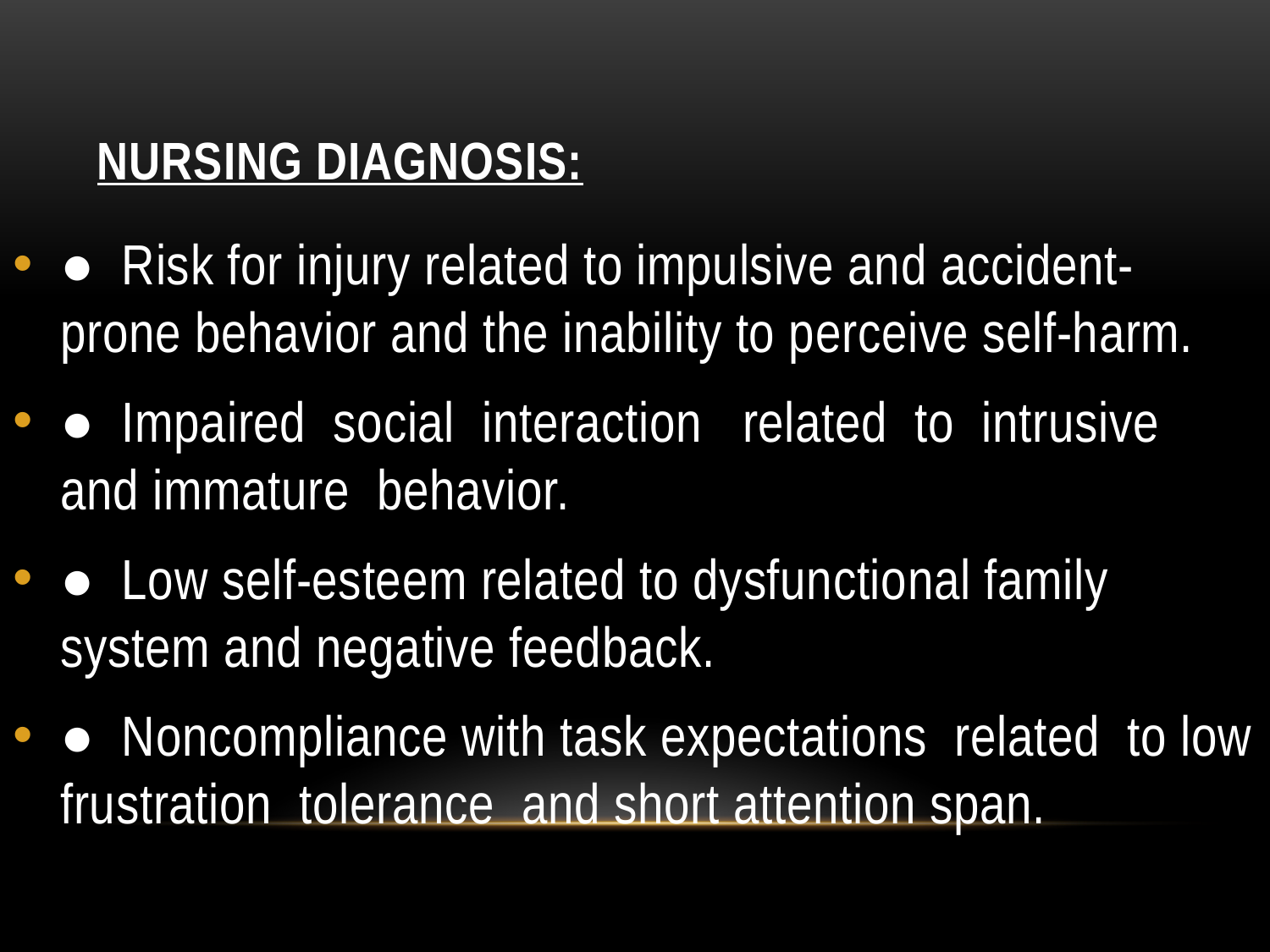

# NURSING DIAGNOSIS:
●  Risk for injury related to impulsive and accident-prone behavior and the inability to perceive self-harm.
●  Impaired  social  interaction   related  to  intrusive  and immature  behavior.
●  Low self-esteem related to dysfunctional family system and negative feedback.
●  Noncompliance with task expectations  related  to low frustration  tolerance  and short attention span.